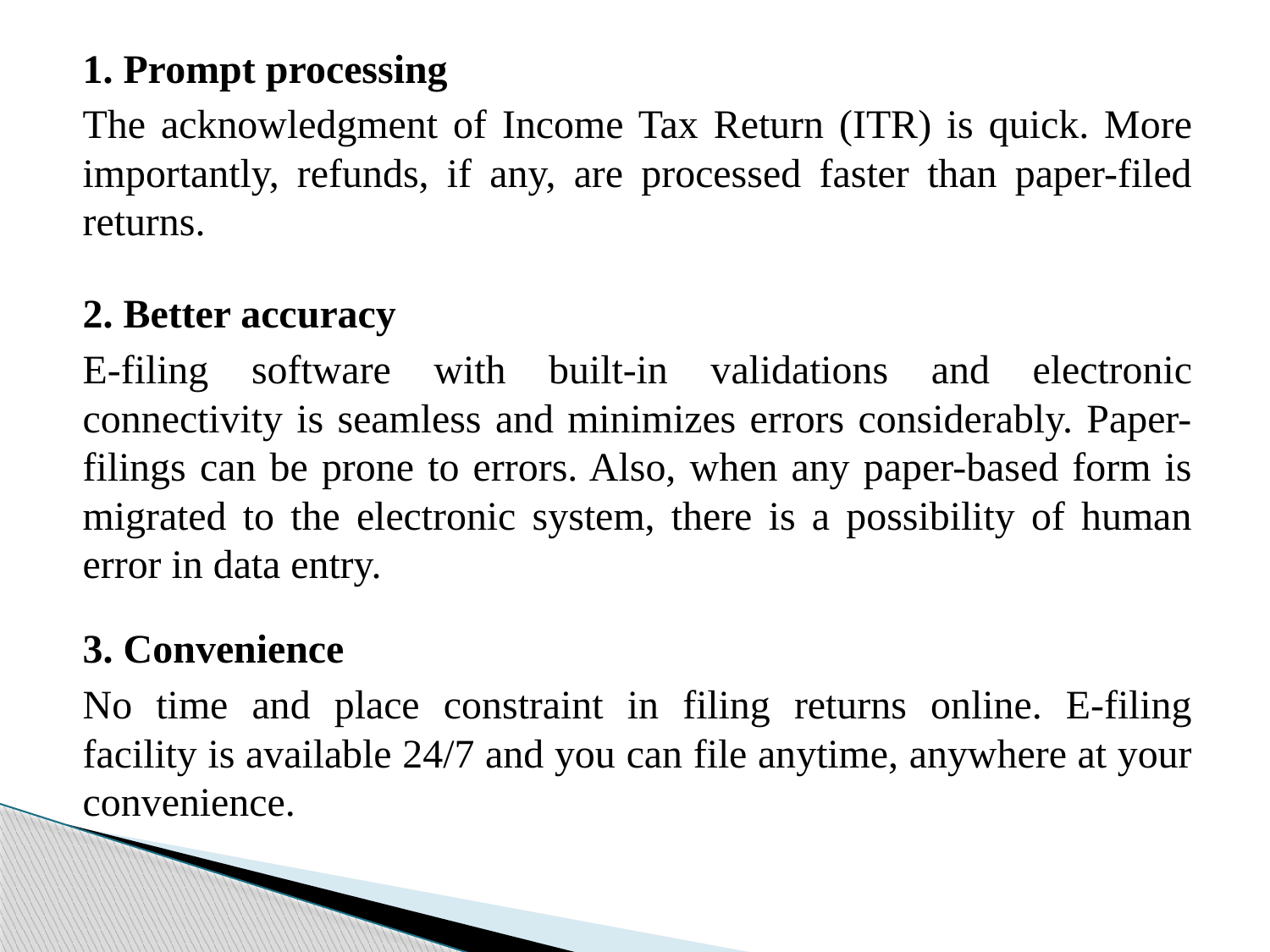

1. Prompt processing
The acknowledgment of Income Tax Return (ITR) is quick. More importantly, refunds, if any, are processed faster than paper-filed returns.

2. Better accuracy
E-filing software with built-in validations and electronic connectivity is seamless and minimizes errors considerably. Paper-filings can be prone to errors. Also, when any paper-based form is migrated to the electronic system, there is a possibility of human error in data entry.

3. Convenience
No time and place constraint in filing returns online. E-filing facility is available 24/7 and you can file anytime, anywhere at your convenience.